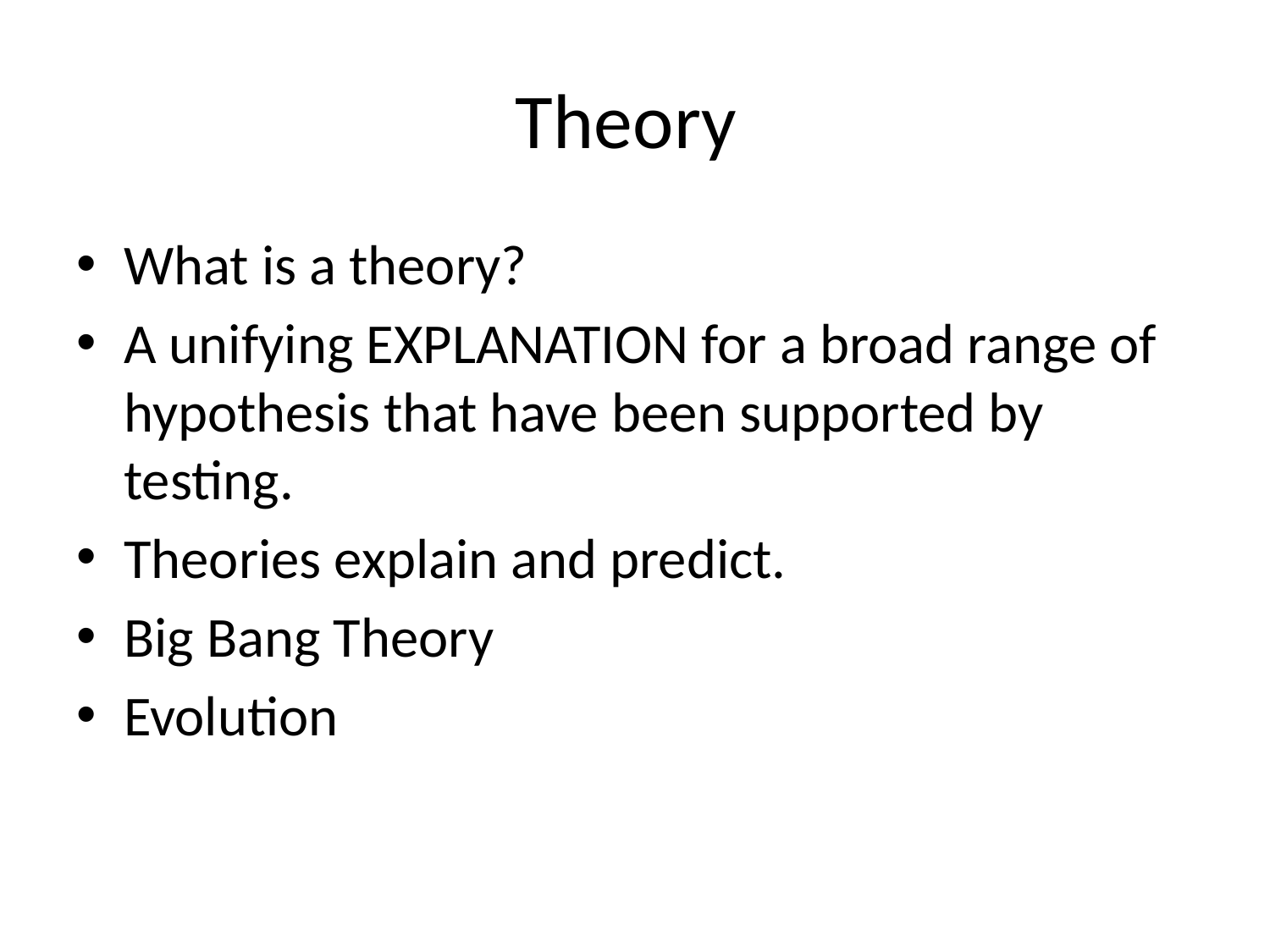

# Theory
What is a theory?
A unifying EXPLANATION for a broad range of hypothesis that have been supported by testing.
Theories explain and predict.
Big Bang Theory
Evolution